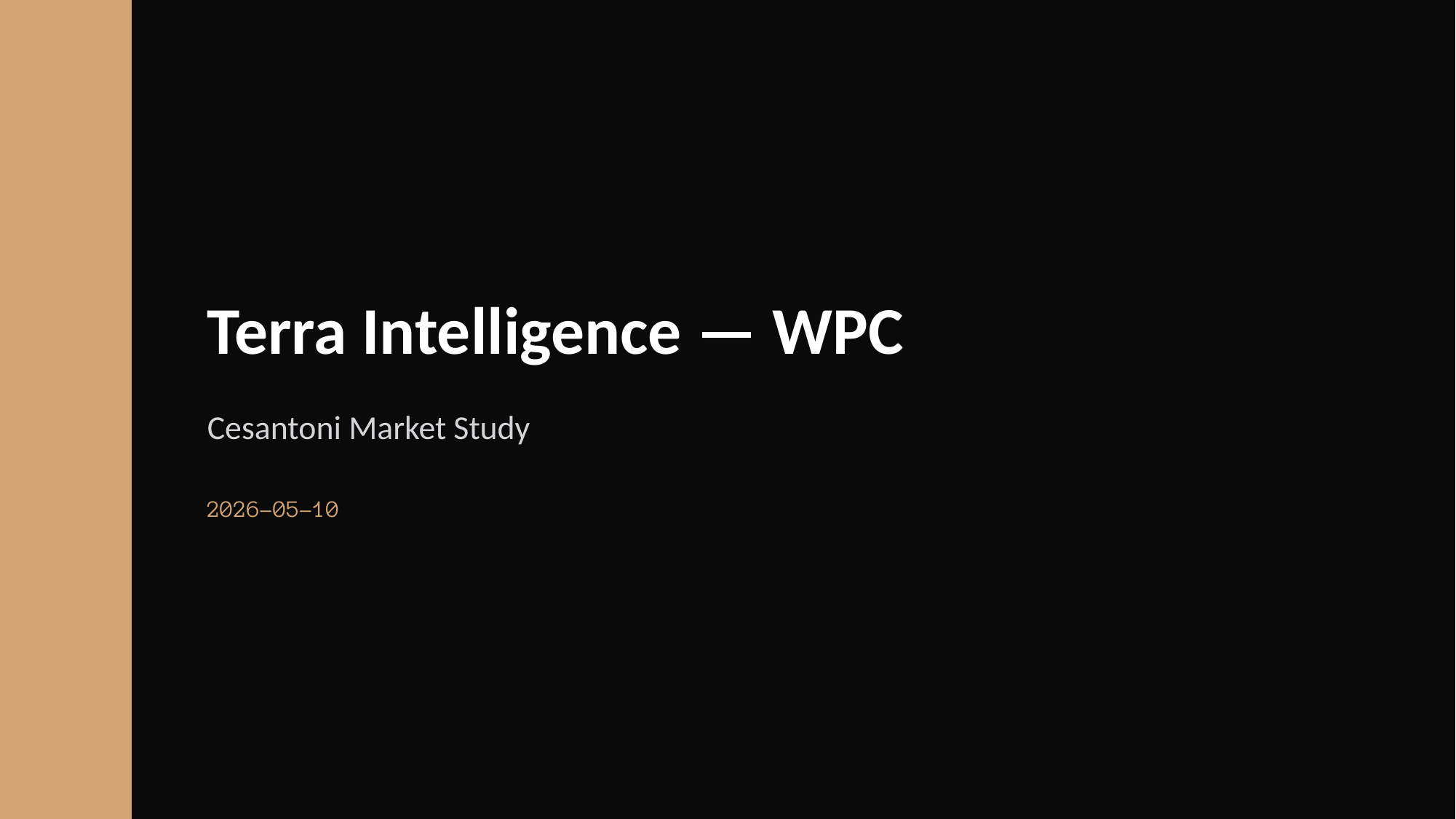

Terra Intelligence — WPC
Cesantoni Market Study
2026-05-10